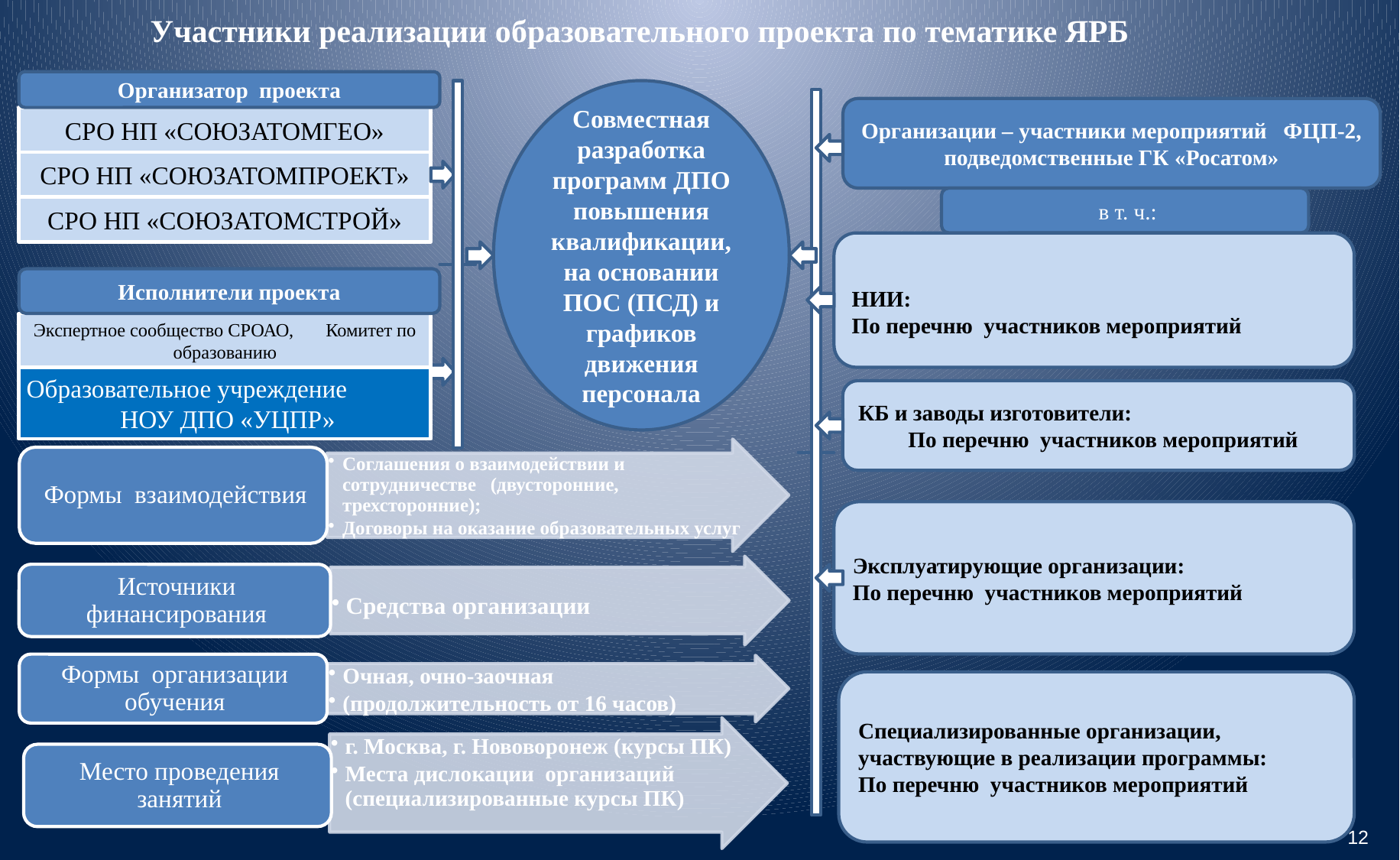

# Участники реализации образовательного проекта по тематике ЯРБ
Организатор  проекта

Совместная разработка программ ДПО повышения квалификации, на основании ПОС (ПСД) и графиков движения персонала

Организации – участники мероприятий   ФЦП-2, подведомственные ГК «Росатом»
СРО НП «СОЮЗАТОМГЕО»

СРО НП «СОЮЗАТОМПРОЕКТ»

 в т. ч.:
СРО НП «СОЮЗАТОМСТРОЙ»

НИИ:
По перечню  участников мероприятий

Исполнители проекта

Экспертное сообщество СРОАО,       Комитет по образованию

Образовательное учреждение              НОУ ДПО «УЦПР»
КБ и заводы изготовители:                                               По перечню  участников мероприятий

Соглашения о взаимодействии и сотрудничестве   (двусторонние, трехсторонние);
Договоры на оказание образовательных услуг
Формы  взаимодействия

Средства организации
Источники финансирования
Эксплуатирующие организации:
По перечню  участников мероприятий

Очная, очно-заочная
(продолжительность от 16 часов)
Формы  организации обучения
г. Москва, г. Нововоронеж (курсы ПК)
Места дислокации  организаций (специализированные курсы ПК)
Место проведения занятий

Специализированные организации, участвующие в реализации программы:
По перечню  участников мероприятий

12